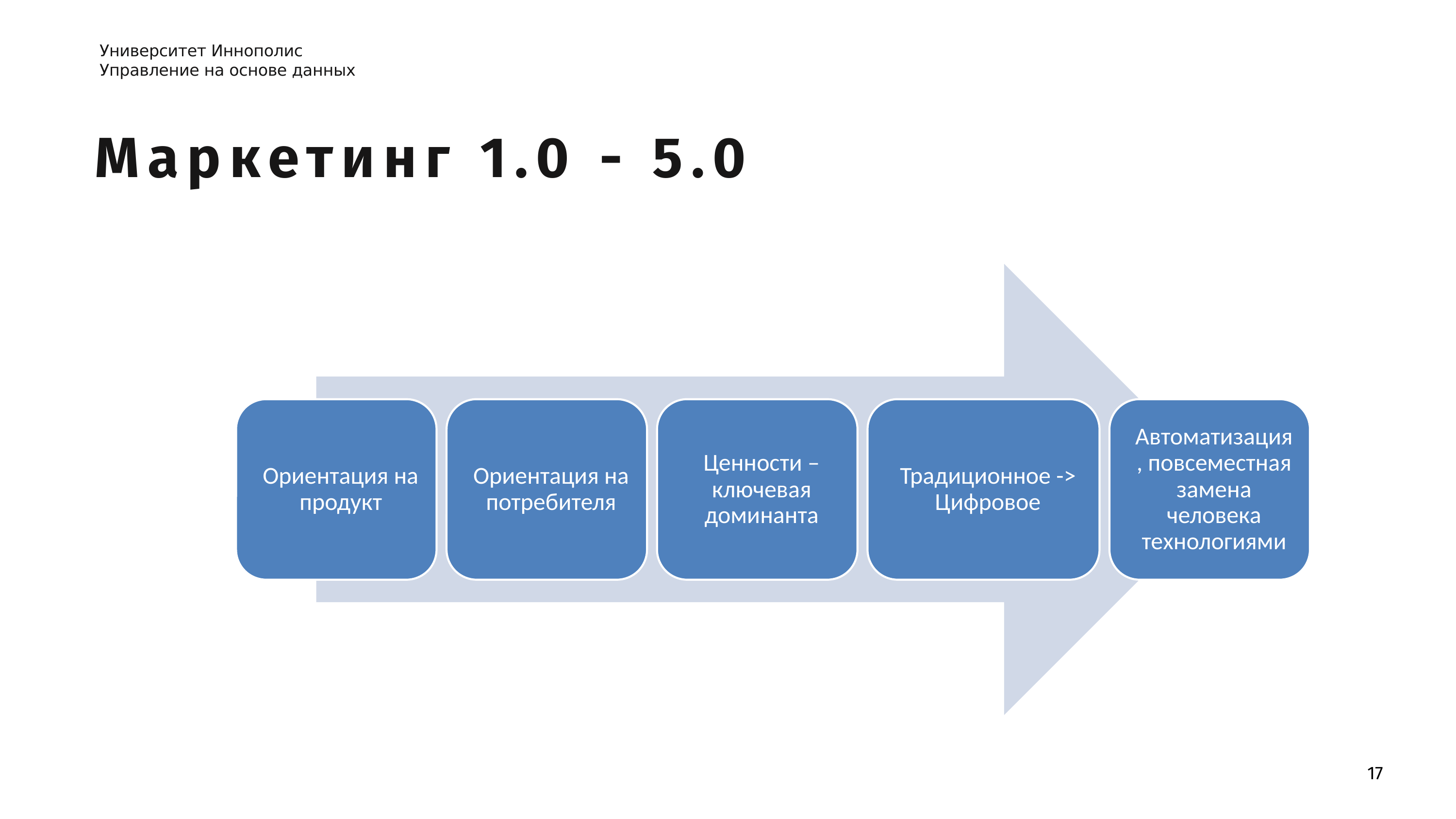

Университет Иннополис
Управление на основе данных
Маркетинг 1.0 - 5.0
Ориентация на продукт
Ориентация на потребителя
Ценности – ключевая доминанта
Традиционное -> Цифровое
Автоматизация, повсеместная замена человека технологиями
17